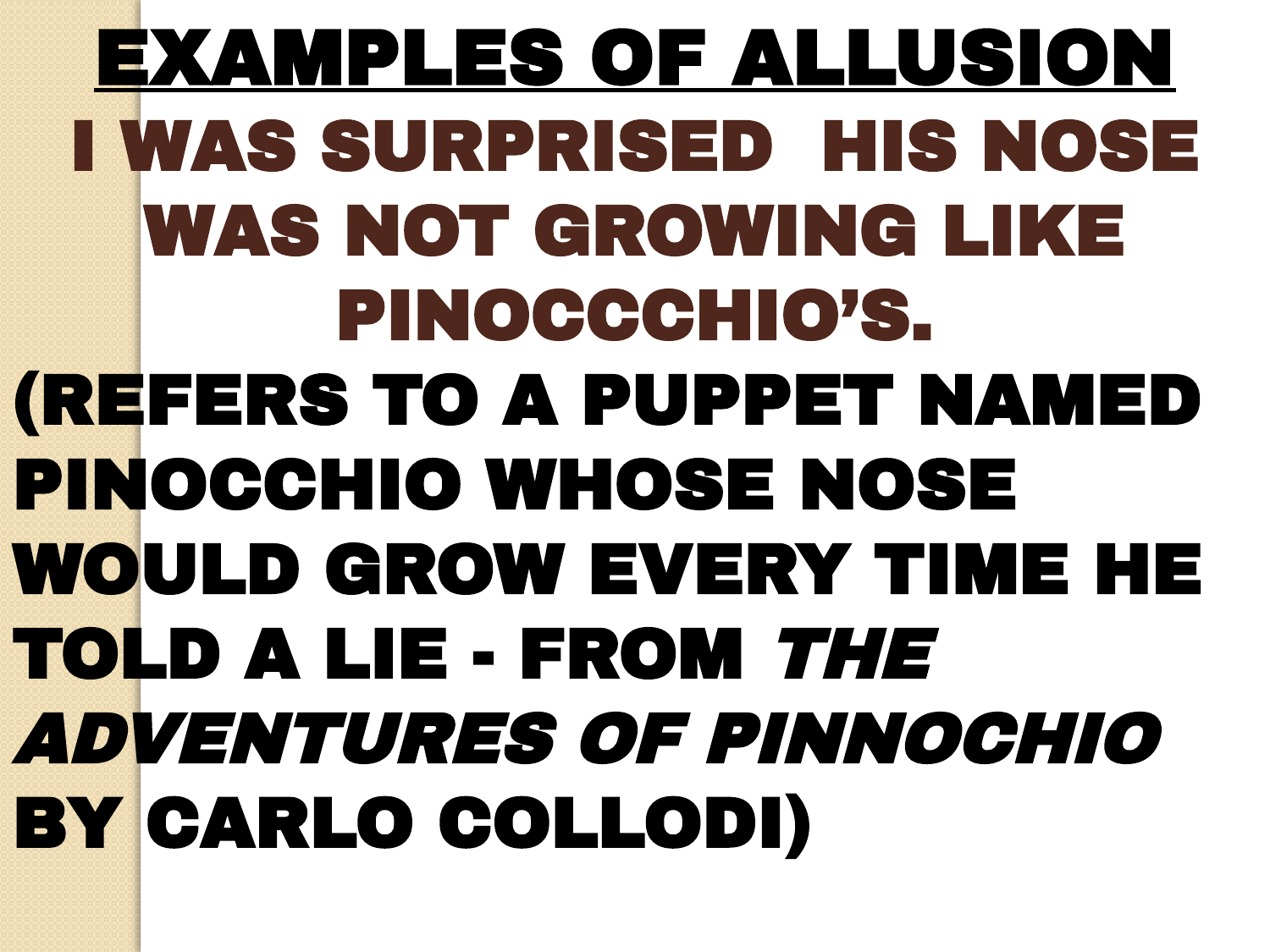

EXAMPLES OF ALLUSION
I WAS SURPRISED  HIS NOSE WAS NOT GROWING LIKE PINOCCCHIO’S.
(REFERS TO A PUPPET NAMED PINOCCHIO WHOSE NOSE WOULD GROW EVERY TIME HE TOLD A LIE - FROM THE ADVENTURES OF PINNOCHIO BY CARLO COLLODI)